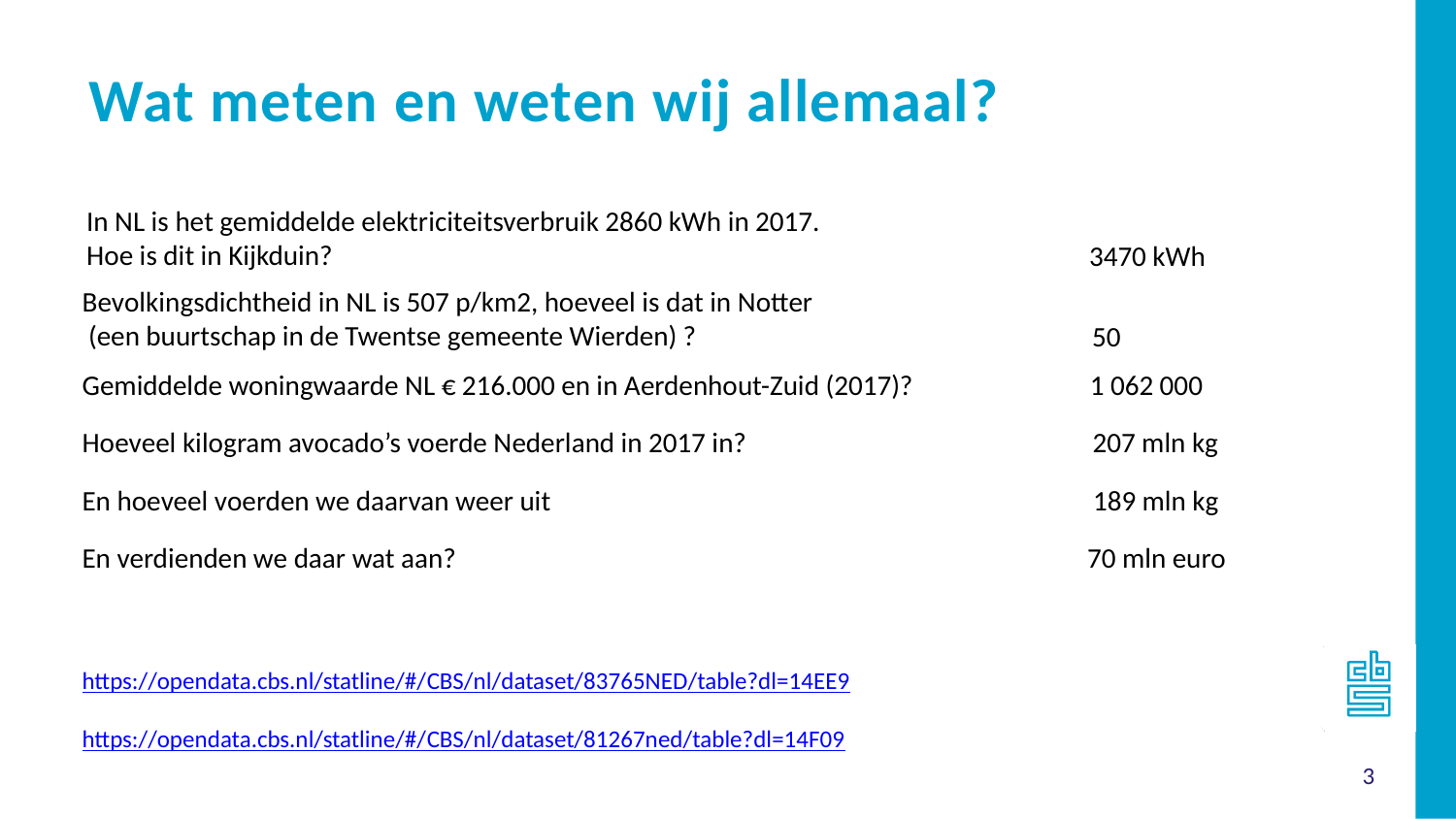

Wat meten en weten wij allemaal?
In NL is het gemiddelde elektriciteitsverbruik 2860 kWh in 2017.
Hoe is dit in Kijkduin?
3470 kWh
Bevolkingsdichtheid in NL is 507 p/km2, hoeveel is dat in Notter
 (een buurtschap in de Twentse gemeente Wierden) ?
50
Gemiddelde woningwaarde NL € 216.000 en in Aerdenhout-Zuid (2017)?
1 062 000
Hoeveel kilogram avocado’s voerde Nederland in 2017 in?
207 mln kg
En hoeveel voerden we daarvan weer uit
189 mln kg
En verdienden we daar wat aan?
70 mln euro

https://opendata.cbs.nl/statline/#/CBS/nl/dataset/83765NED/table?dl=14EE9

https://opendata.cbs.nl/statline/#/CBS/nl/dataset/81267ned/table?dl=14F09

3